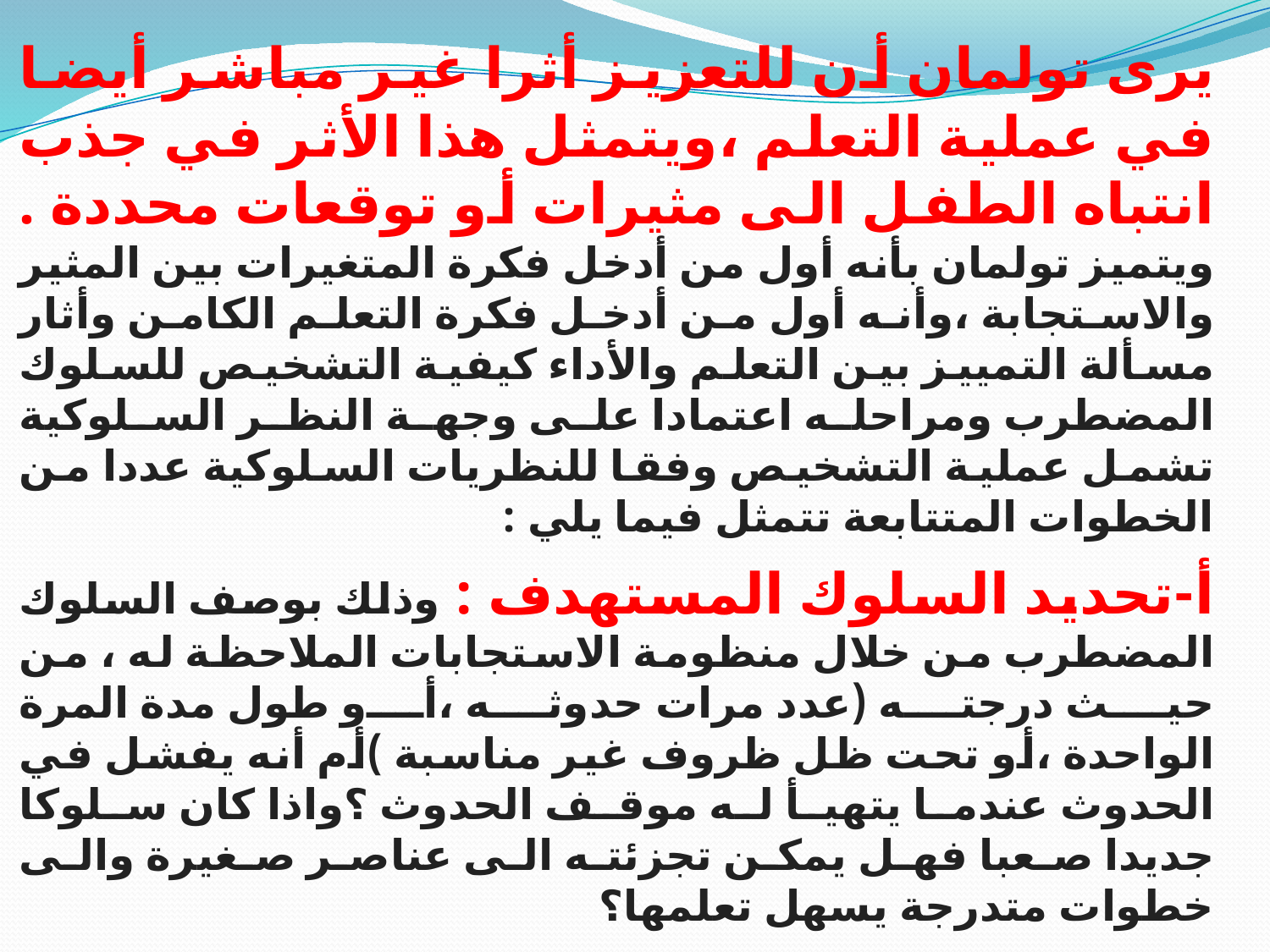

يرى تولمان أن للتعزيز أثرا غير مباشر أيضا في عملية التعلم ،ويتمثل هذا الأثر في جذب انتباه الطفل الى مثيرات أو توقعات محددة . ويتميز تولمان بأنه أول من أدخل فكرة المتغيرات بين المثير والاستجابة ،وأنه أول من أدخل فكرة التعلم الكامن وأثار مسألة التمييز بين التعلم والأداء كيفية التشخيص للسلوك المضطرب ومراحله اعتمادا على وجهة النظر السلوكية تشمل عملية التشخيص وفقا للنظريات السلوكية عددا من الخطوات المتتابعة تتمثل فيما يلي :
أ-تحديد السلوك المستهدف : وذلك بوصف السلوك المضطرب من خلال منظومة الاستجابات الملاحظة له ، من حيث درجته (عدد مرات حدوثه ،أو طول مدة المرة الواحدة ،أو تحت ظل ظروف غير مناسبة )أم أنه يفشل في الحدوث عندما يتهيأ له موقف الحدوث ؟واذا كان سلوكا جديدا صعبا فهل يمكن تجزئته الى عناصر صغيرة والى خطوات متدرجة يسهل تعلمها؟
ب- تحديد البيئة : وتتضمن وصف جميع الأبعاد التي لها علاقة بالبيئة بمعنى كم مرة يحدث؟  وأين ومتى يحدث أو يجب أن يحدث السلوك ؟وماذا يحدث للطفل مباشرة قبل أن يحدث السلوك ؟وماذا يحدث له مباشرة بعد أن يحدث السلوك ؟ومن هم الأشخاص أو الأشياء التي لها علاقة بالسلوك ؟وماهي احتمالات التعزيز في المواقف ؟